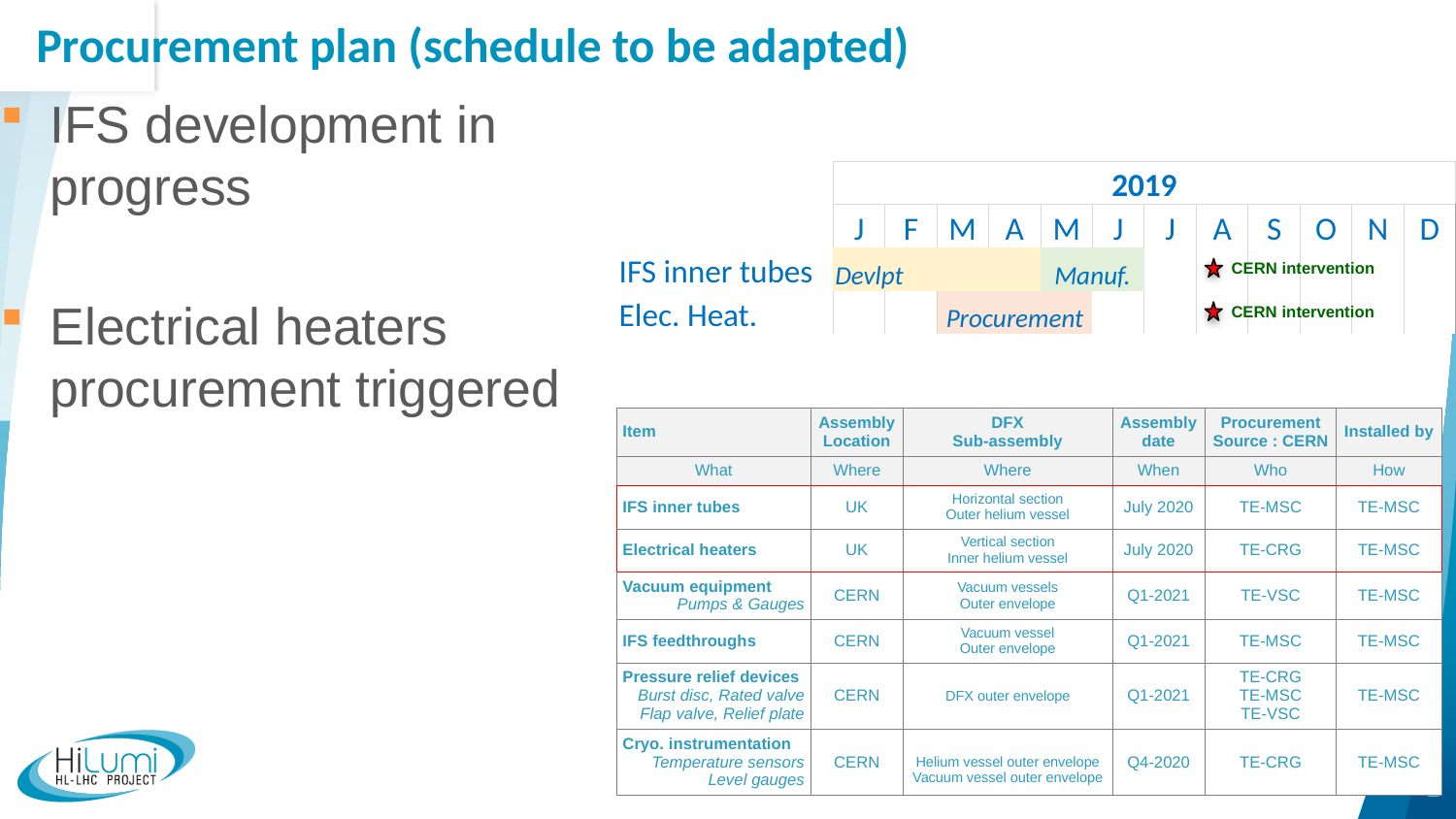

# Procurement plan (schedule to be adapted)
IFS development in progress

Electrical heaters procurement triggered

|  | 2019 |  |  |  |  |  |  |  |  |  |  |  |
| --- | --- | --- | --- | --- | --- | --- | --- | --- | --- | --- | --- | --- |
|  | J | F | M | A | M | J | J | A | S | O | N | D |
| IFS inner tubes | Devlpt |  |  |  | Manuf. |  |  |  |  |  |  |  |
| Elec. Heat. |  |  | Procurement |  |  |  |  |  |  |  |  |  |
CERN intervention

CERN intervention

| Item | Assembly Location | DFX Sub-assembly | Assembly date | Procurement Source : CERN | Installed by |
| --- | --- | --- | --- | --- | --- |
| What | Where | Where | When | Who | How |
| IFS inner tubes | UK | Horizontal section Outer helium vessel | July 2020 | TE-MSC | TE-MSC |
| Electrical heaters | UK | Vertical section Inner helium vessel | July 2020 | TE-CRG | TE-MSC |
| Vacuum equipment Pumps & Gauges | CERN | Vacuum vessels Outer envelope | Q1-2021 | TE-VSC | TE-MSC |
| IFS feedthroughs | CERN | Vacuum vessel Outer envelope | Q1-2021 | TE-MSC | TE-MSC |
| Pressure relief devices Burst disc, Rated valve Flap valve, Relief plate | CERN | DFX outer envelope | Q1-2021 | TE-CRG TE-MSC TE-VSC | TE-MSC |
| Cryo. instrumentation Temperature sensors Level gauges | CERN | Helium vessel outer envelope Vacuum vessel outer envelope | Q4-2020 | TE-CRG | TE-MSC |
2